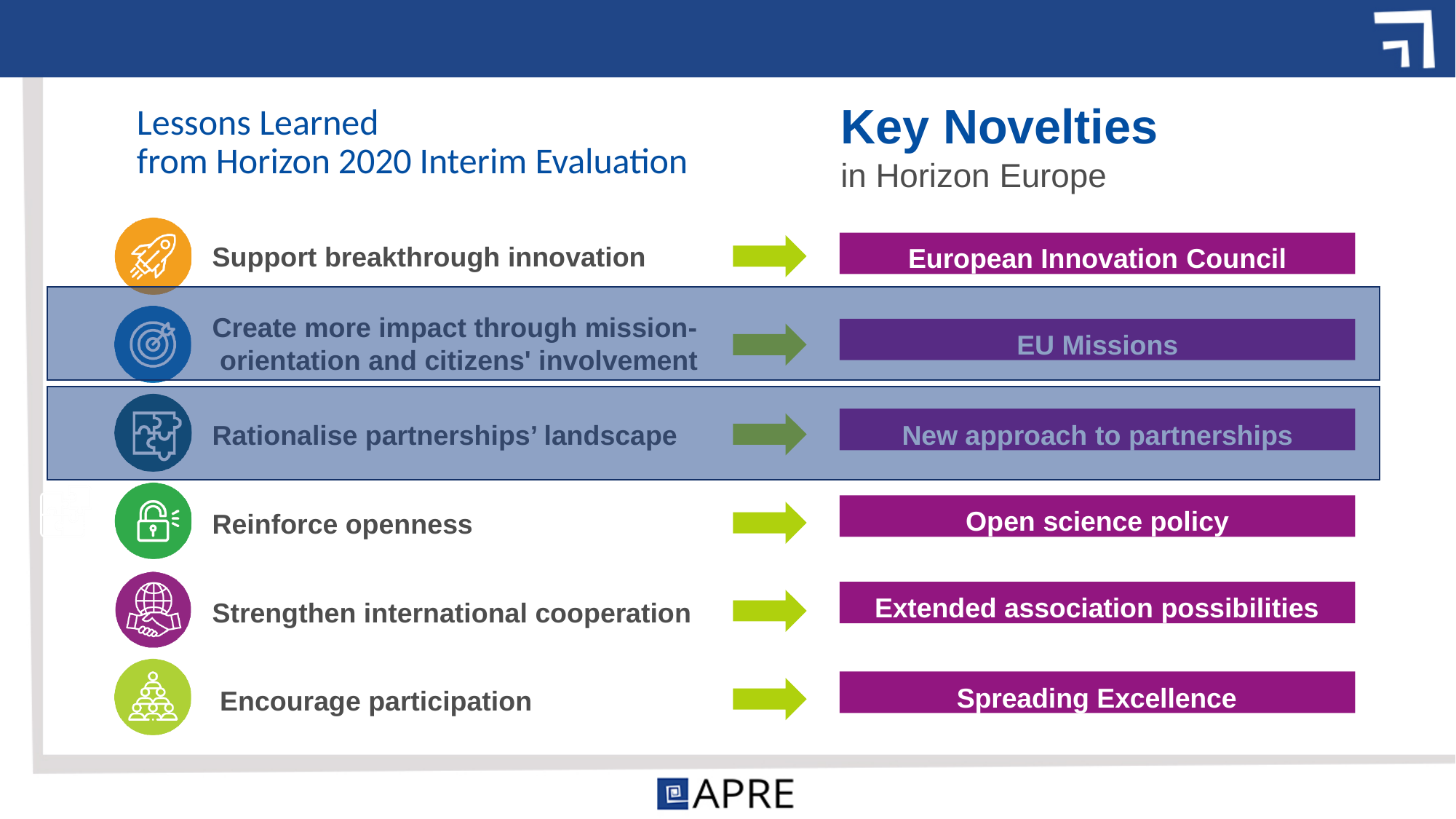

Lessons Learned
from Horizon 2020 Interim Evaluation
Key Novelties
in Horizon Europe

European Innovation Council

Support breakthrough innovation

Create more impact through mission-  orientation and citizens' involvement

Rationalise partnerships’ landscape

Reinforce openness
Strengthen international cooperation  Encourage participation

EU Missions

New approach to partnerships

Open science policy

Extended association possibilities

Spreading Excellence